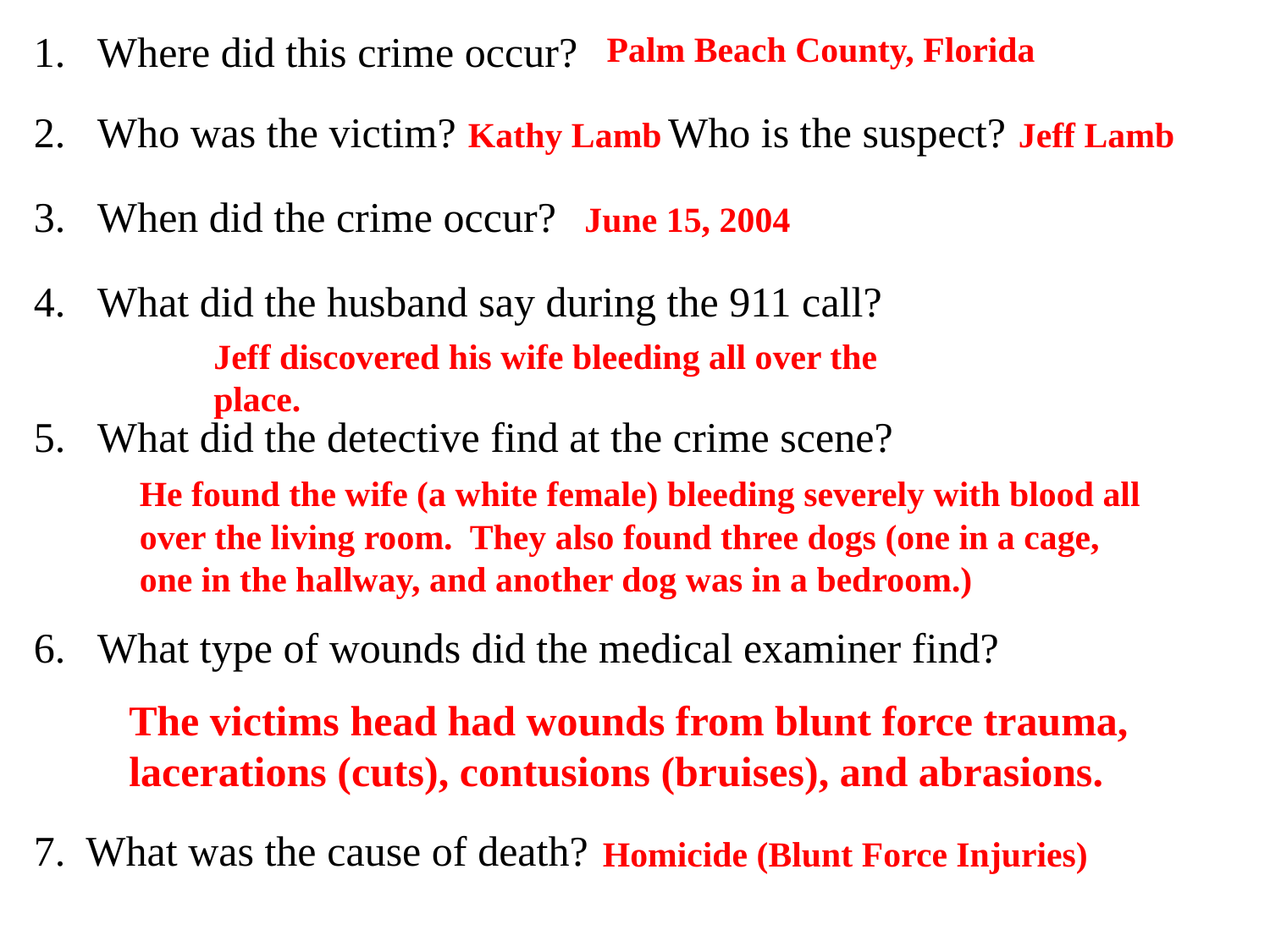

Where did this crime occur?

Who was the victim?                    Who is the suspect?

When did the crime occur?

What did the husband say during the 911 call?

What did the detective find at the crime scene?

What type of wounds did the medical examiner find?

7.  What was the cause of death?
Palm Beach County, Florida
Kathy Lamb
Jeff Lamb
June 15, 2004
Jeff discovered his wife bleeding all over the place.
He found the wife (a white female) bleeding severely with blood all over the living room.  They also found three dogs (one in a cage, one in the hallway, and another dog was in a bedroom.)
The victims head had wounds from blunt force trauma, lacerations (cuts), contusions (bruises), and abrasions.
Homicide (Blunt Force Injuries)